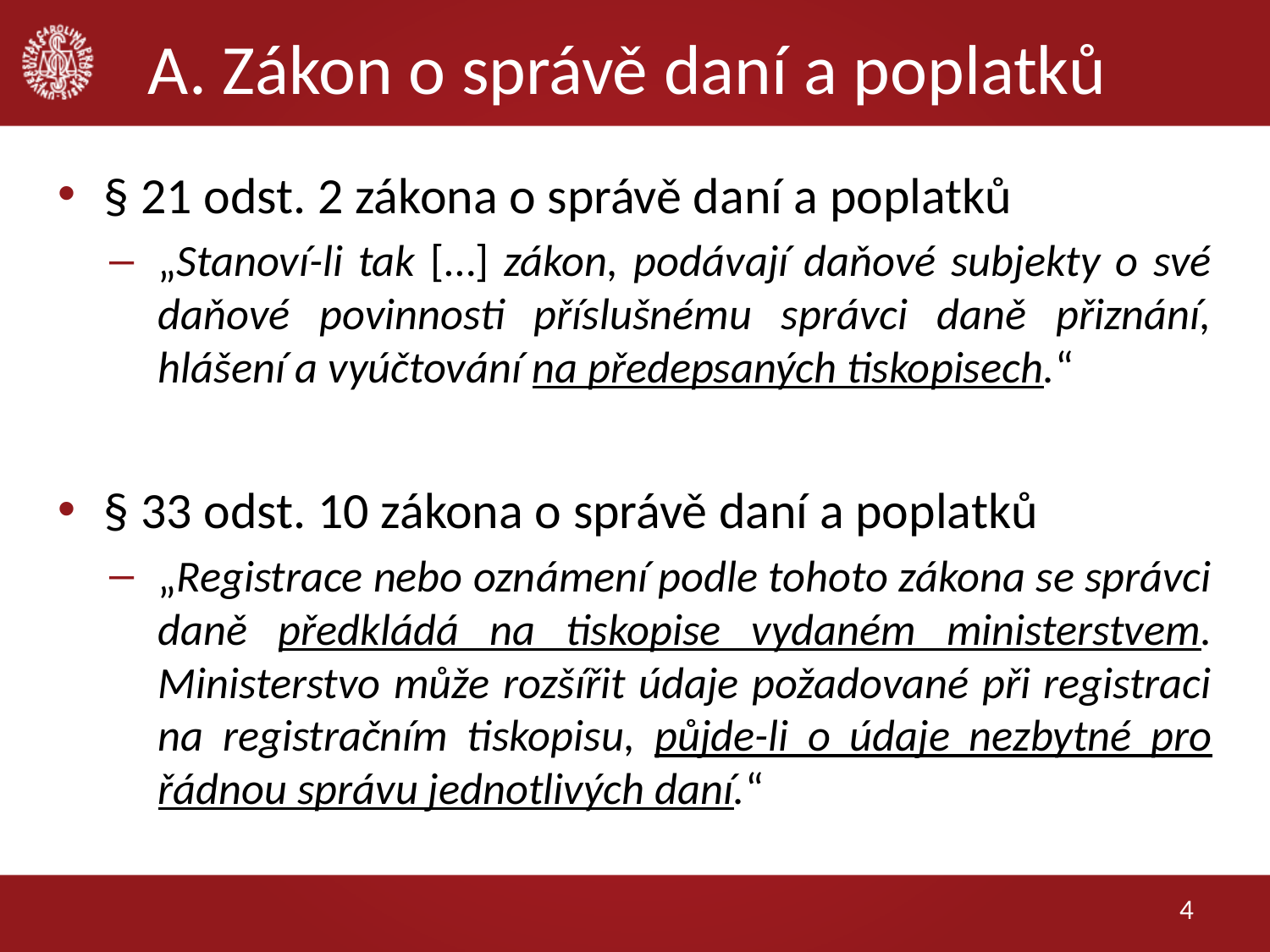

# A. Zákon o správě daní a poplatků
§ 21 odst. 2 zákona o správě daní a poplatků
„Stanoví-li tak […] zákon, podávají daňové subjekty o své daňové povinnosti příslušnému správci daně přiznání, hlášení a vyúčtování na předepsaných tiskopisech.“

§ 33 odst. 10 zákona o správě daní a poplatků
„Registrace nebo oznámení podle tohoto zákona se správci daně předkládá na tiskopise vydaném ministerstvem. Ministerstvo může rozšířit údaje požadované při registraci na registračním tiskopisu, půjde-li o údaje nezbytné pro řádnou správu jednotlivých daní.“

4